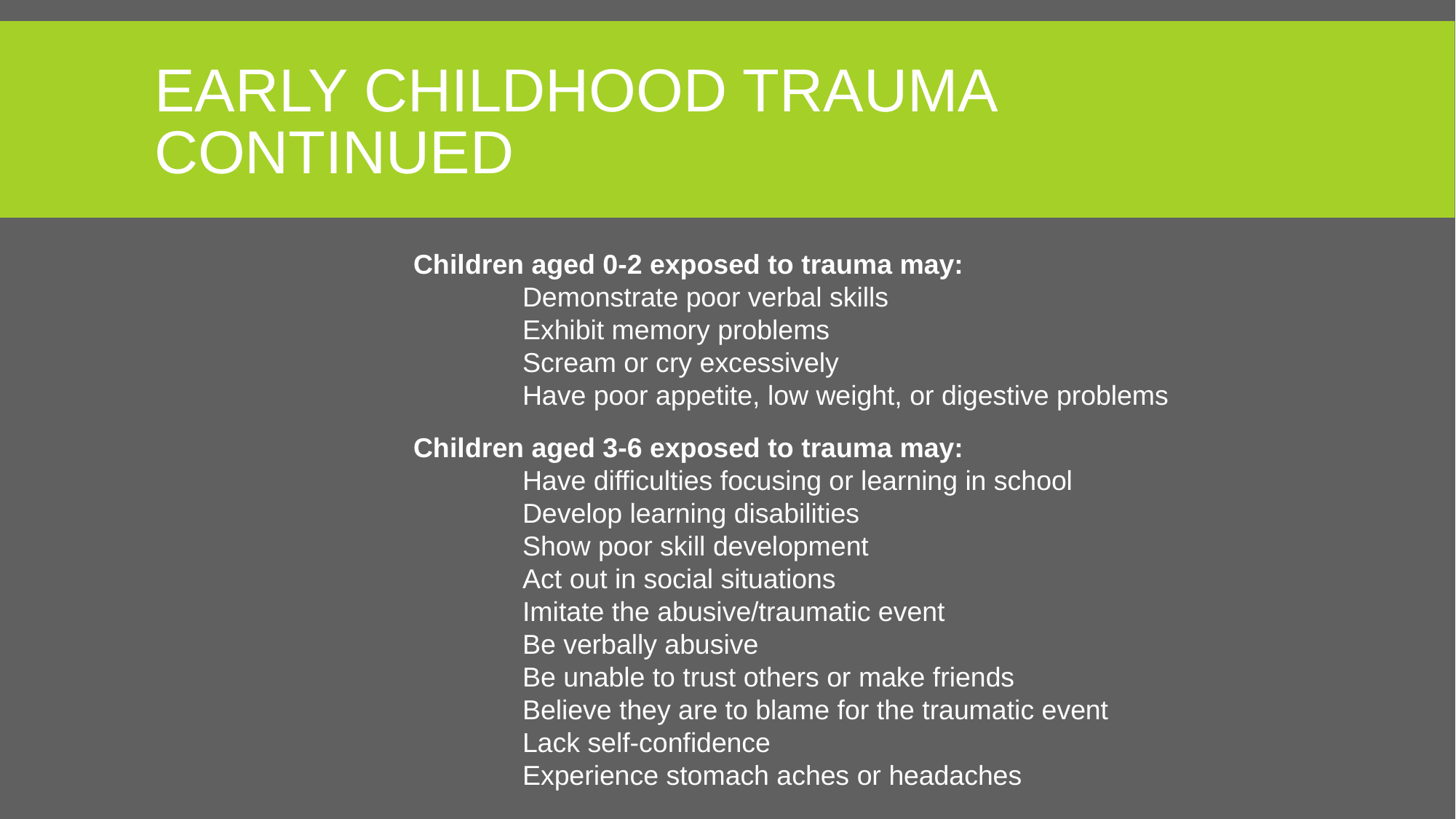

# Early Childhood Trauma continued
Children aged 0-2 exposed to trauma may:
	Demonstrate poor verbal skills
	Exhibit memory problems
	Scream or cry excessively
	Have poor appetite, low weight, or digestive problems

Children aged 3-6 exposed to trauma may:
	Have difficulties focusing or learning in school
	Develop learning disabilities
	Show poor skill development
	Act out in social situations
	Imitate the abusive/traumatic event
	Be verbally abusive
	Be unable to trust others or make friends
	Believe they are to blame for the traumatic event
	Lack self-confidence
	Experience stomach aches or headaches